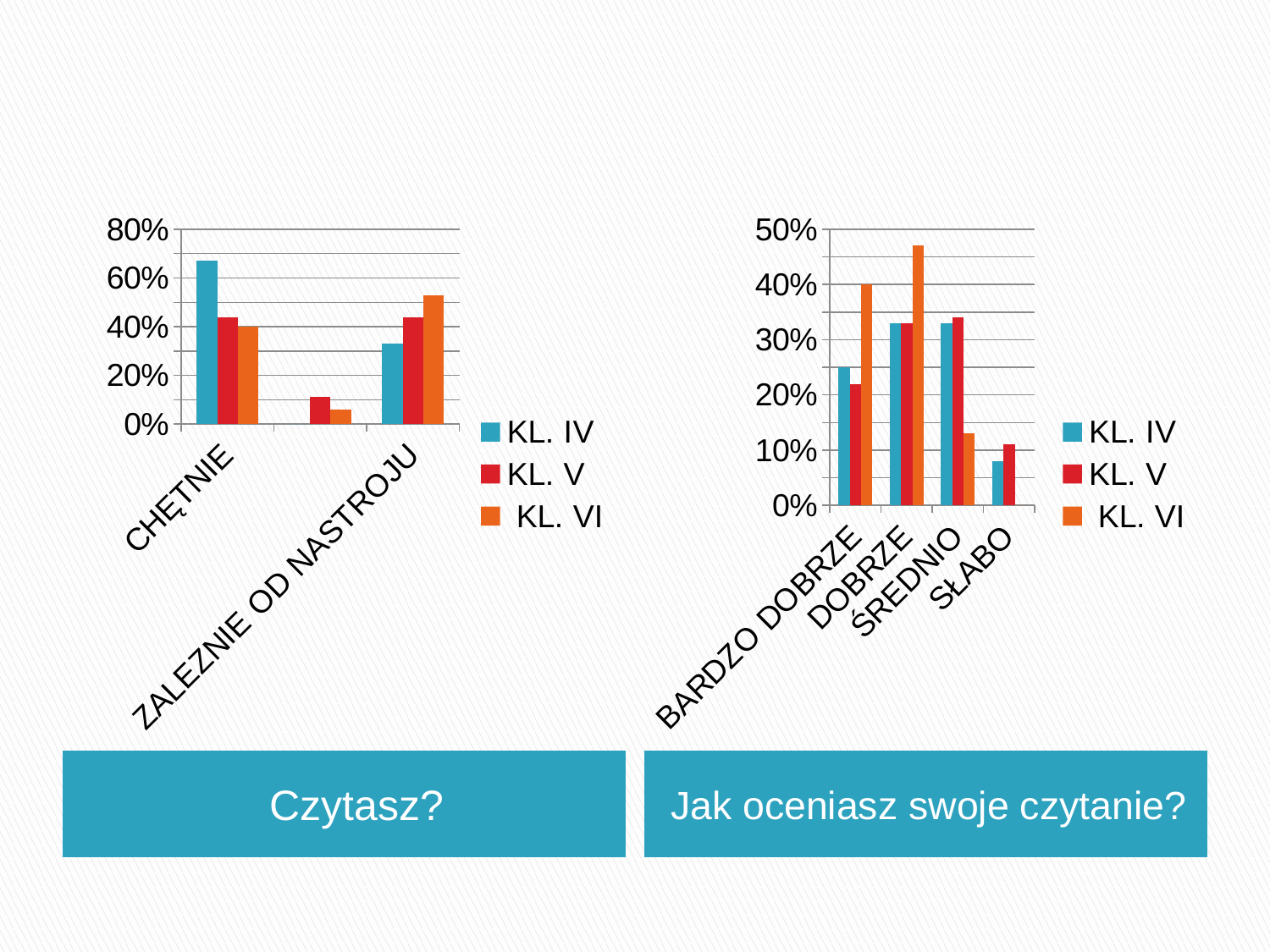

#

### Chart

| Category | KL. IV | KL. V |  KL. VI |
|---|---|---|---|
| CHĘTNIE | 0.6700000000000002 | 0.44 | 0.4 |
| POD PRZYMUSEM | 0.0 | 0.11 | 0.060000000000000005 |
| ZALEZNIE OD NASTROJU | 0.33000000000000007 | 0.44 | 0.53 |

### Chart

| Category | KL. IV | KL. V |  KL. VI |
|---|---|---|---|
| BARDZO DOBRZE | 0.25 | 0.22 | 0.4 |
| DOBRZE | 0.33000000000000007 | 0.33000000000000007 | 0.47000000000000003 |
| ŚREDNIO | 0.33000000000000007 | 0.34 | 0.13 |
| SŁABO | 0.08000000000000002 | 0.11 | 0.0 |
 Czytasz?
Jak oceniasz swoje czytanie?